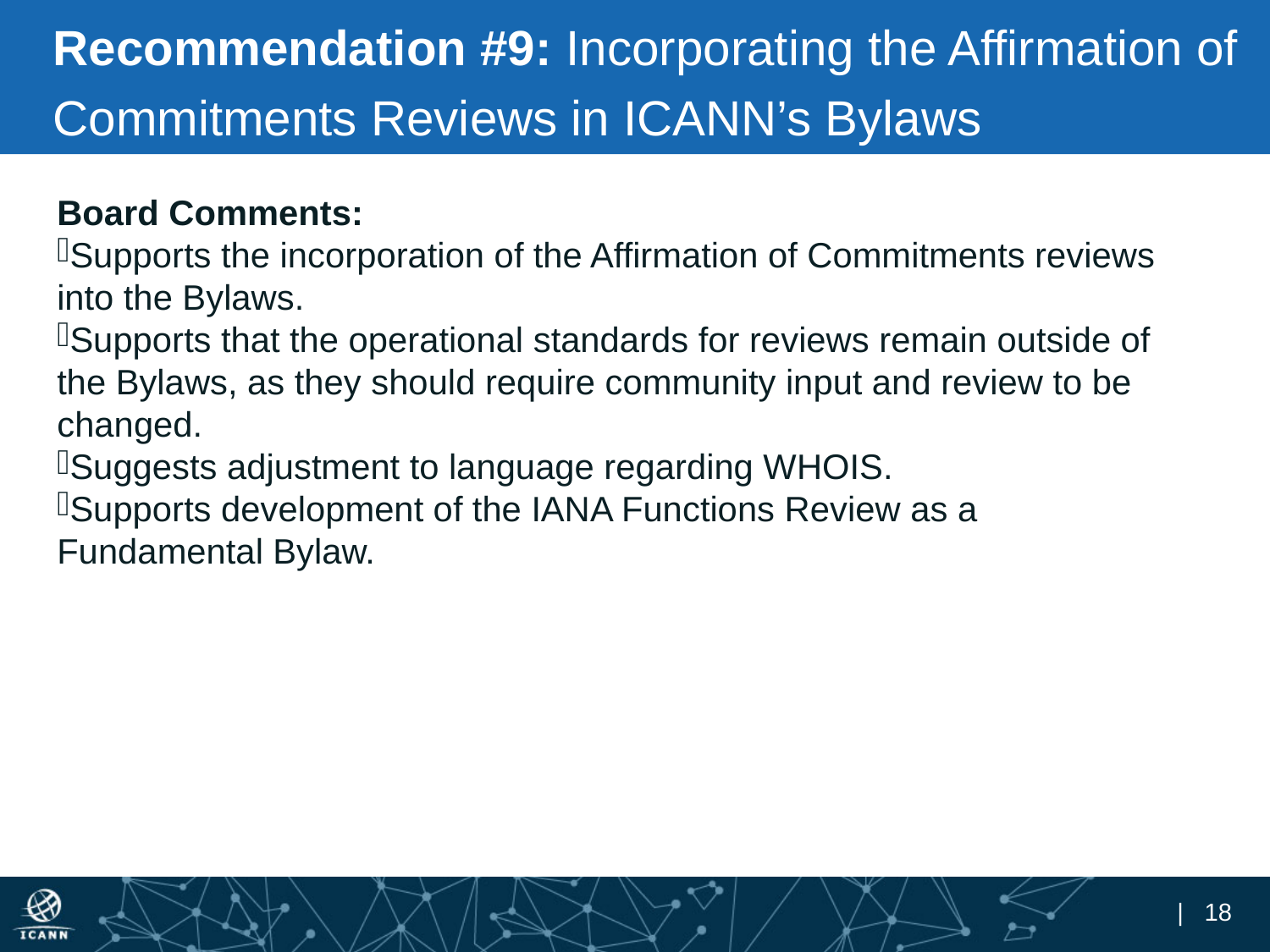

# Recommendation #9: Incorporating the Affirmation of Commitments Reviews in ICANN’s Bylaws
Board Comments:
Supports the incorporation of the Affirmation of Commitments reviews into the Bylaws.
Supports that the operational standards for reviews remain outside of the Bylaws, as they should require community input and review to be changed.
Suggests adjustment to language regarding WHOIS.
Supports development of the IANA Functions Review as a Fundamental Bylaw.